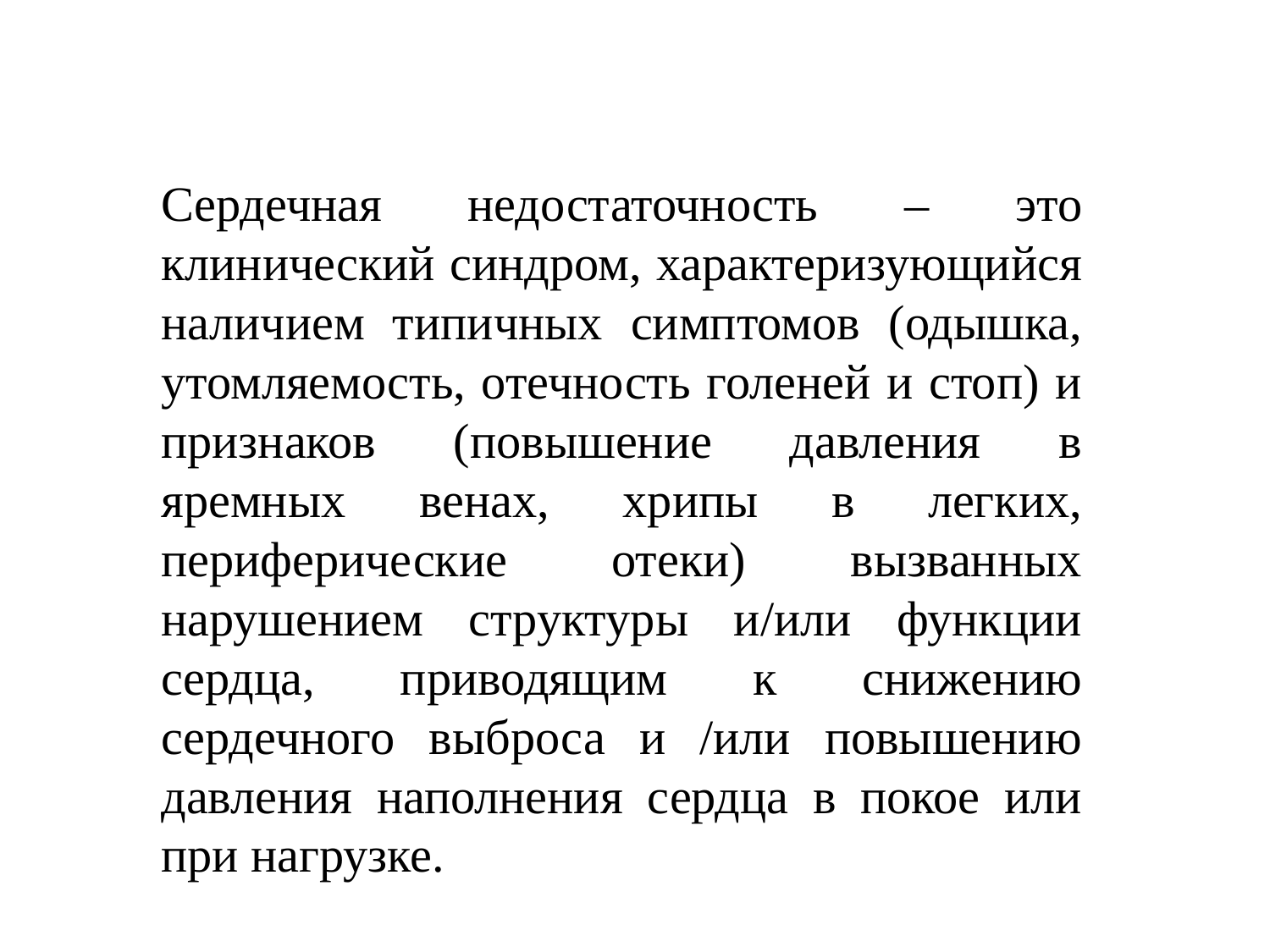

Сердечная недостаточность – это клинический синдром, характеризующийся наличием типичных симптомов (одышка, утомляемость, отечность голеней и стоп) и признаков (повышение давления в яремных венах, хрипы в легких, периферические отеки) вызванных нарушением структуры и/или функции сердца, приводящим к снижению сердечного выброса и /или повышению давления наполнения сердца в покое или при нагрузке.